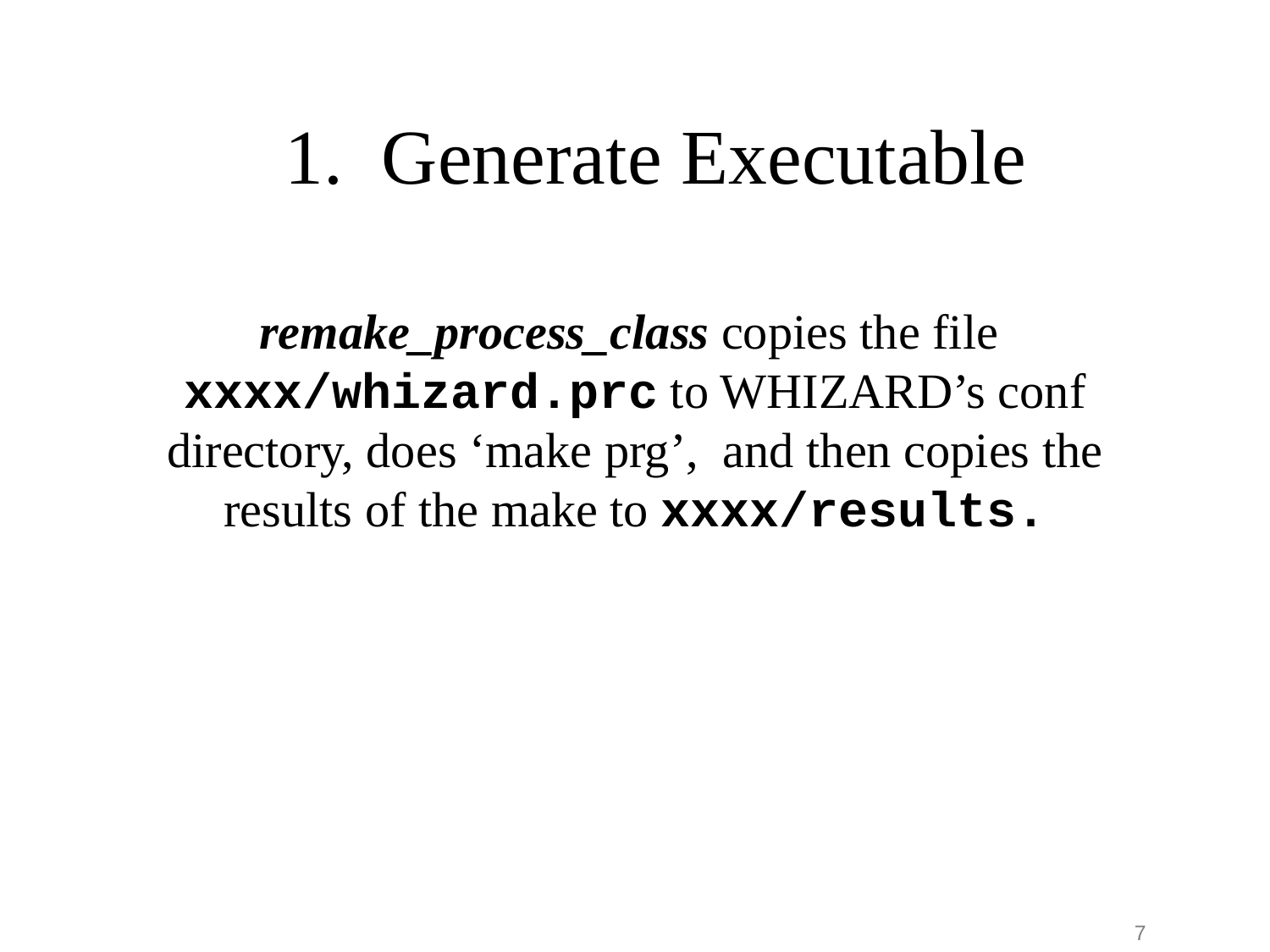

1.  Generate Executable
# remake_process_class copies the file  xxxx/whizard.prc to WHIZARD’s conf directory, does ‘make prg’,  and then copies the results of the make to xxxx/results.